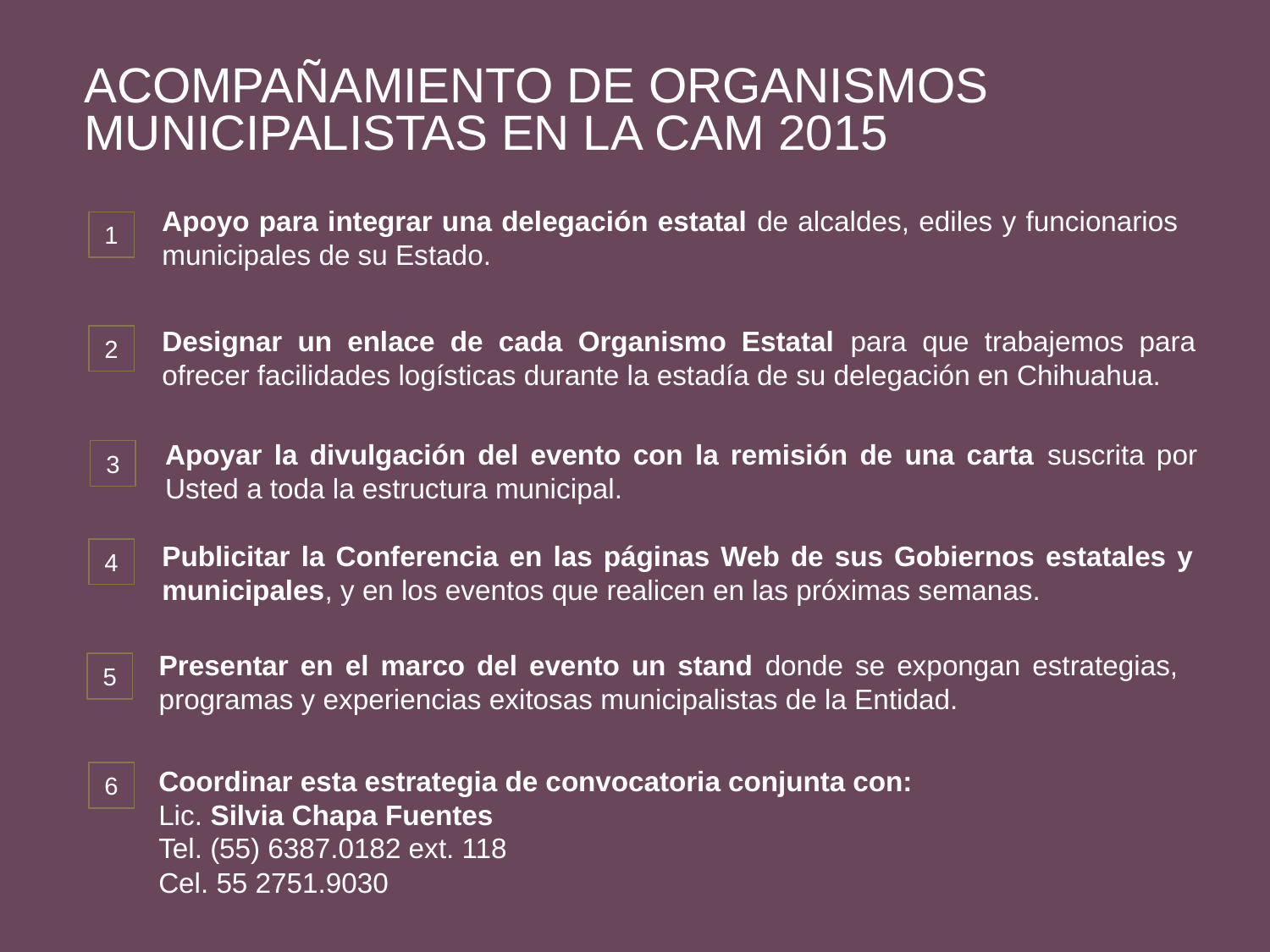

ACOMPAÑAMIENTO DE ORGANISMOS MUNICIPALISTAS EN LA CAM 2015
Apoyo para integrar una delegación estatal de alcaldes, ediles y funcionarios municipales de su Estado.
1
Designar un enlace de cada Organismo Estatal para que trabajemos para ofrecer facilidades logísticas durante la estadía de su delegación en Chihuahua.
2
Apoyar la divulgación del evento con la remisión de una carta suscrita por Usted a toda la estructura municipal.
3
Publicitar la Conferencia en las páginas Web de sus Gobiernos estatales y municipales, y en los eventos que realicen en las próximas semanas.
4
Presentar en el marco del evento un stand donde se expongan estrategias, programas y experiencias exitosas municipalistas de la Entidad.
5
Coordinar esta estrategia de convocatoria conjunta con:
Lic. Silvia Chapa Fuentes
Tel. (55) 6387.0182 ext. 118
Cel. 55 2751.9030
6